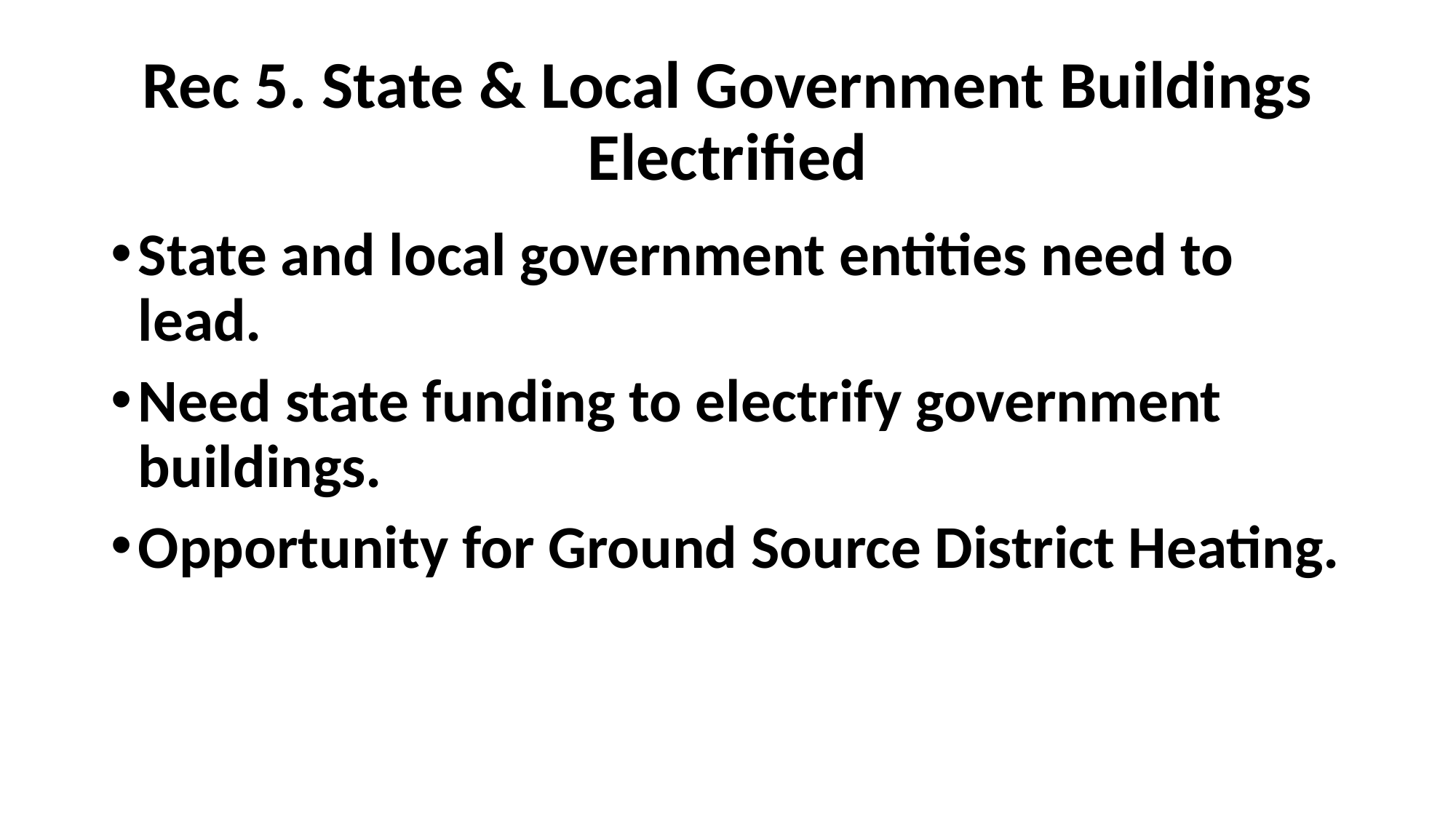

# Rec 5. State & Local Government Buildings Electrified
State and local government entities need to lead.
Need state funding to electrify government buildings.
Opportunity for Ground Source District Heating.